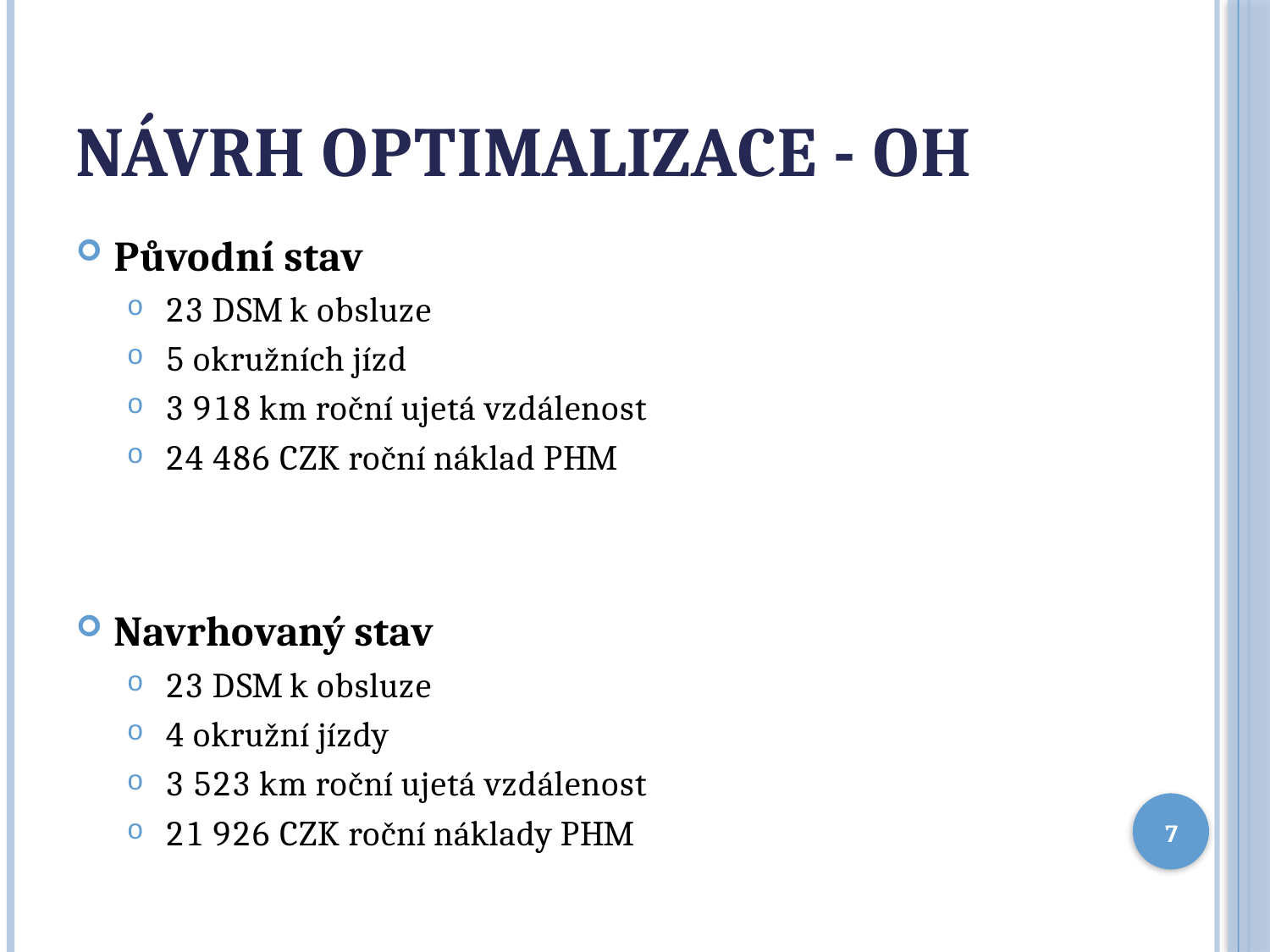

# Návrh optimalizace - OH
Původní stav
23 DSM k obsluze
5 okružních jízd
3 918 km roční ujetá vzdálenost
24 486 CZK roční náklad PHM

Navrhovaný stav
23 DSM k obsluze
4 okružní jízdy
3 523 km roční ujetá vzdálenost
21 926 CZK roční náklady PHM

7